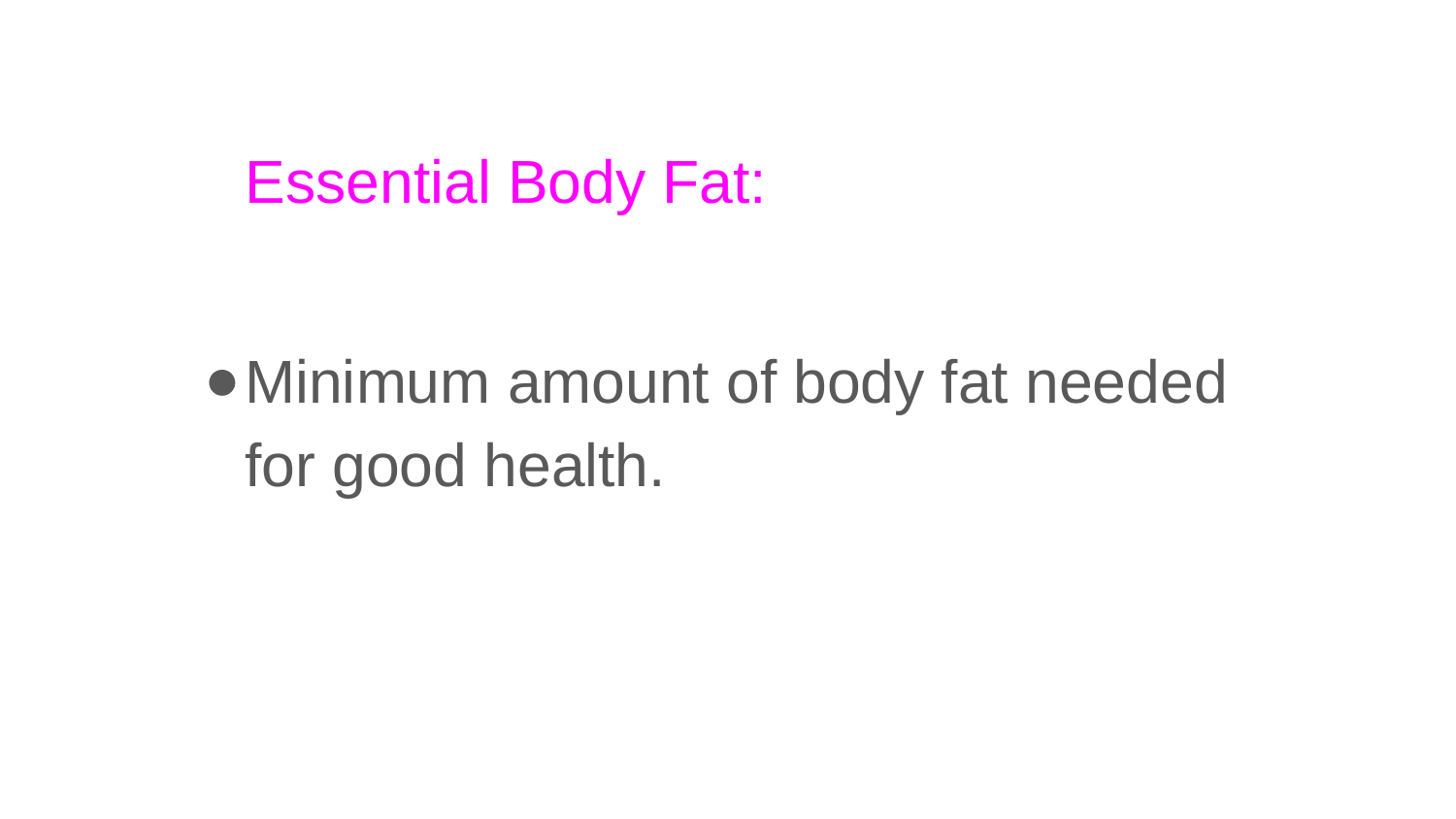

Essential Body Fat:

Minimum amount of body fat needed for good health.